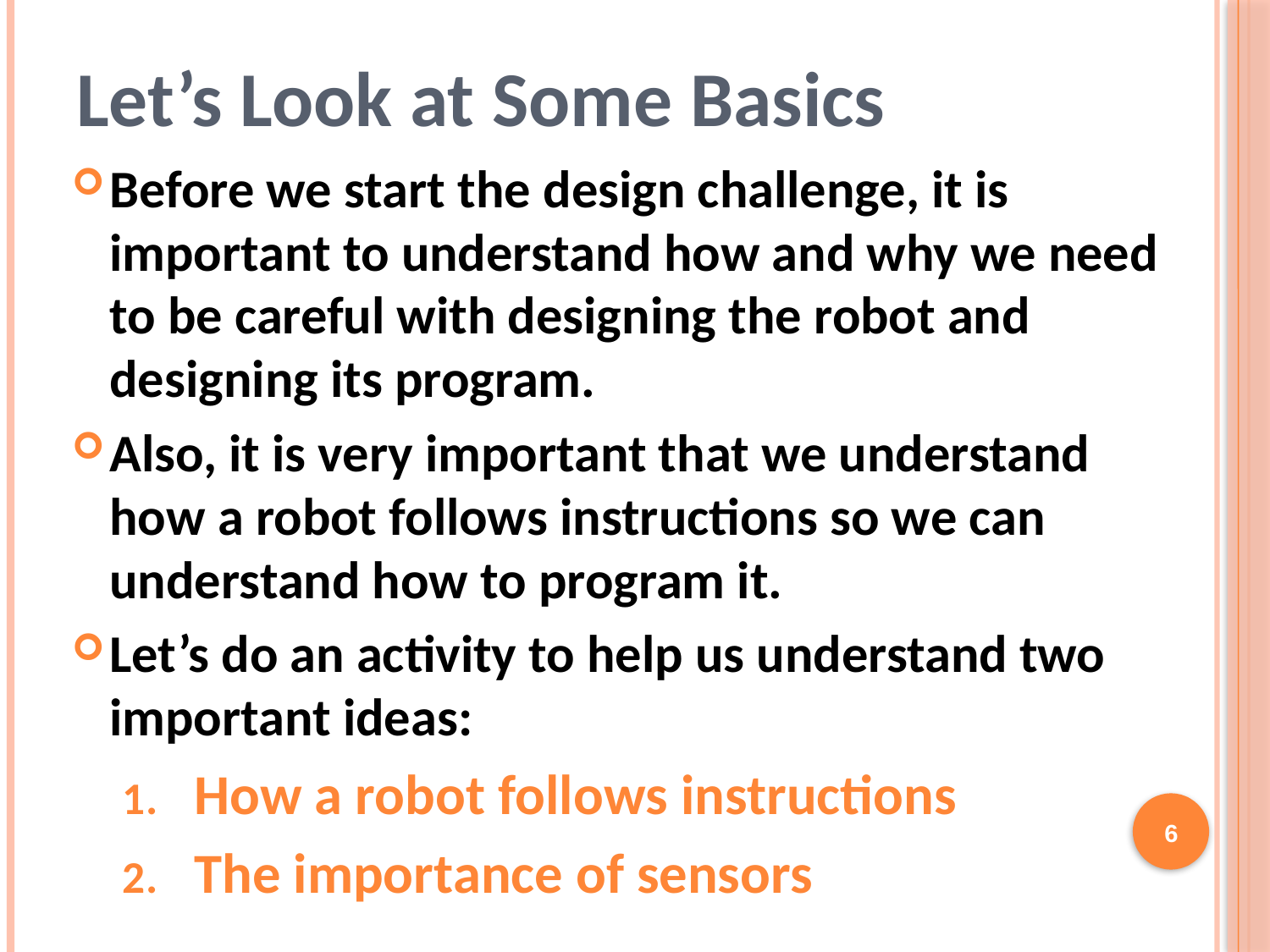

# Let’s Look at Some Basics
Before we start the design challenge, it is important to understand how and why we need to be careful with designing the robot and designing its program.
Also, it is very important that we understand how a robot follows instructions so we can understand how to program it.
Let’s do an activity to help us understand two important ideas:
How a robot follows instructions
The importance of sensors
6